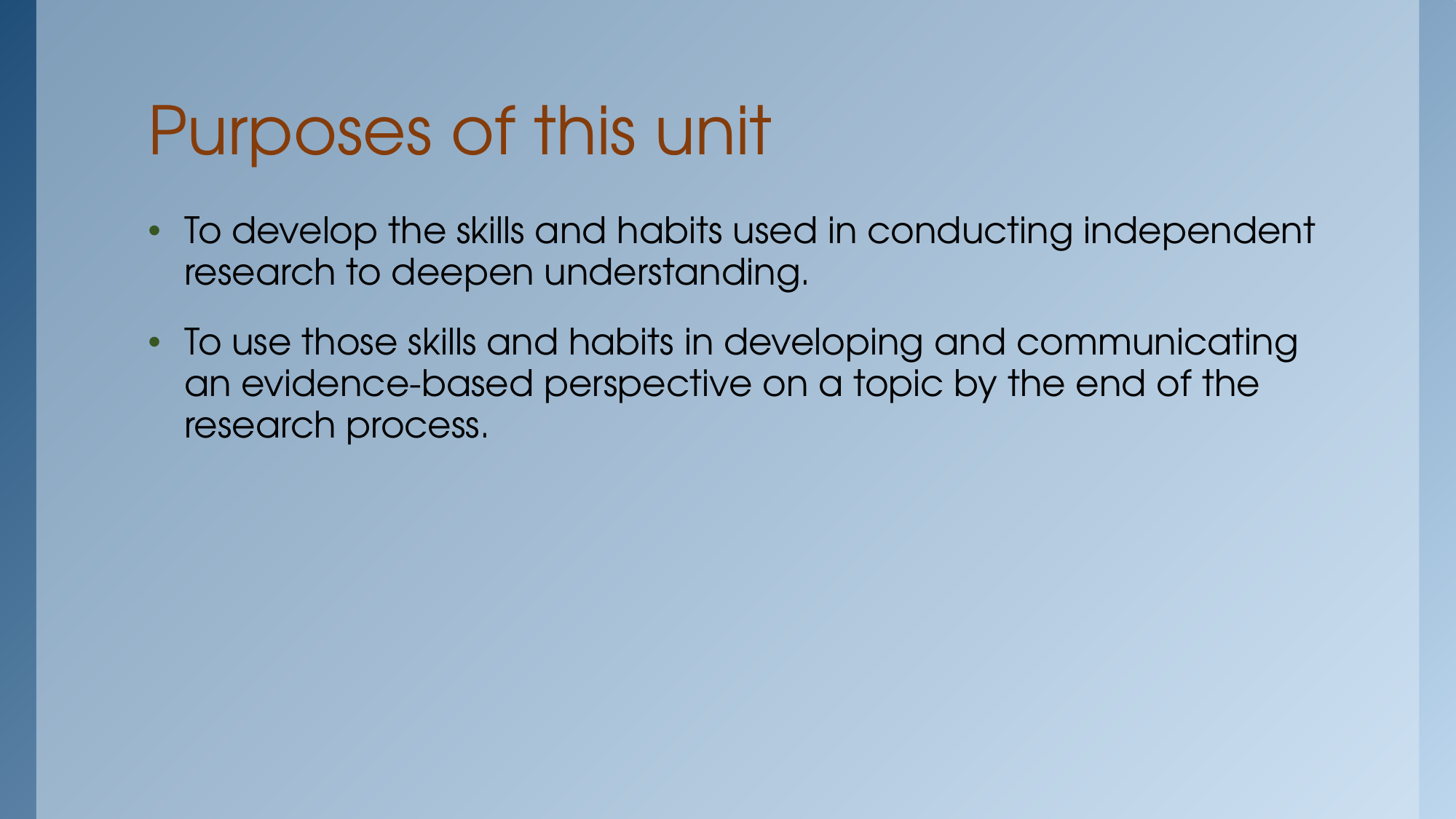

# Purposes of this unit
To develop the skills and habits used in conducting independent research to deepen understanding.
To use those skills and habits in developing and communicating an evidence-based perspective on a topic by the end of the research process.